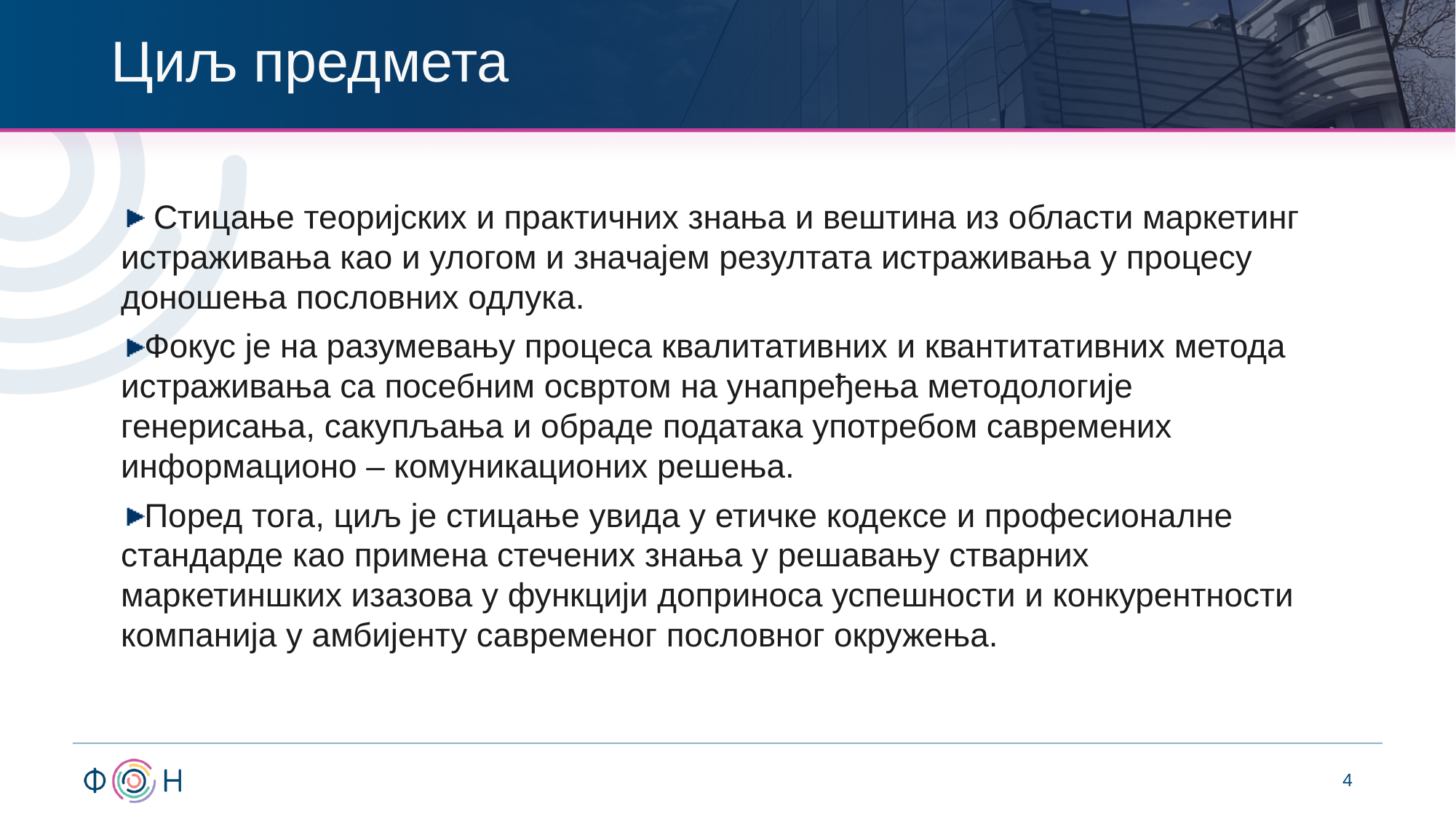

# Циљ предмета
 Стицање теоријских и практичних знања и вештина из области маркетинг истраживања као и улогом и значајем резултата истраживања у процесу доношења пословних одлука.
Фокус је на разумевању процеса квалитативних и квантитативних метода  истраживања са посебним освртом на унапређења методологије генерисања, сакупљања и обраде података употребом савремених информационо – комуникационих решења.
Поред тога, циљ је стицање увида у етичке кодексе и професионалне стандарде као примена стечених знања у решавању стварних маркетиншких изазова у функцији доприноса успешности и конкурентности компанија у амбијенту савременог пословног окружења.
4